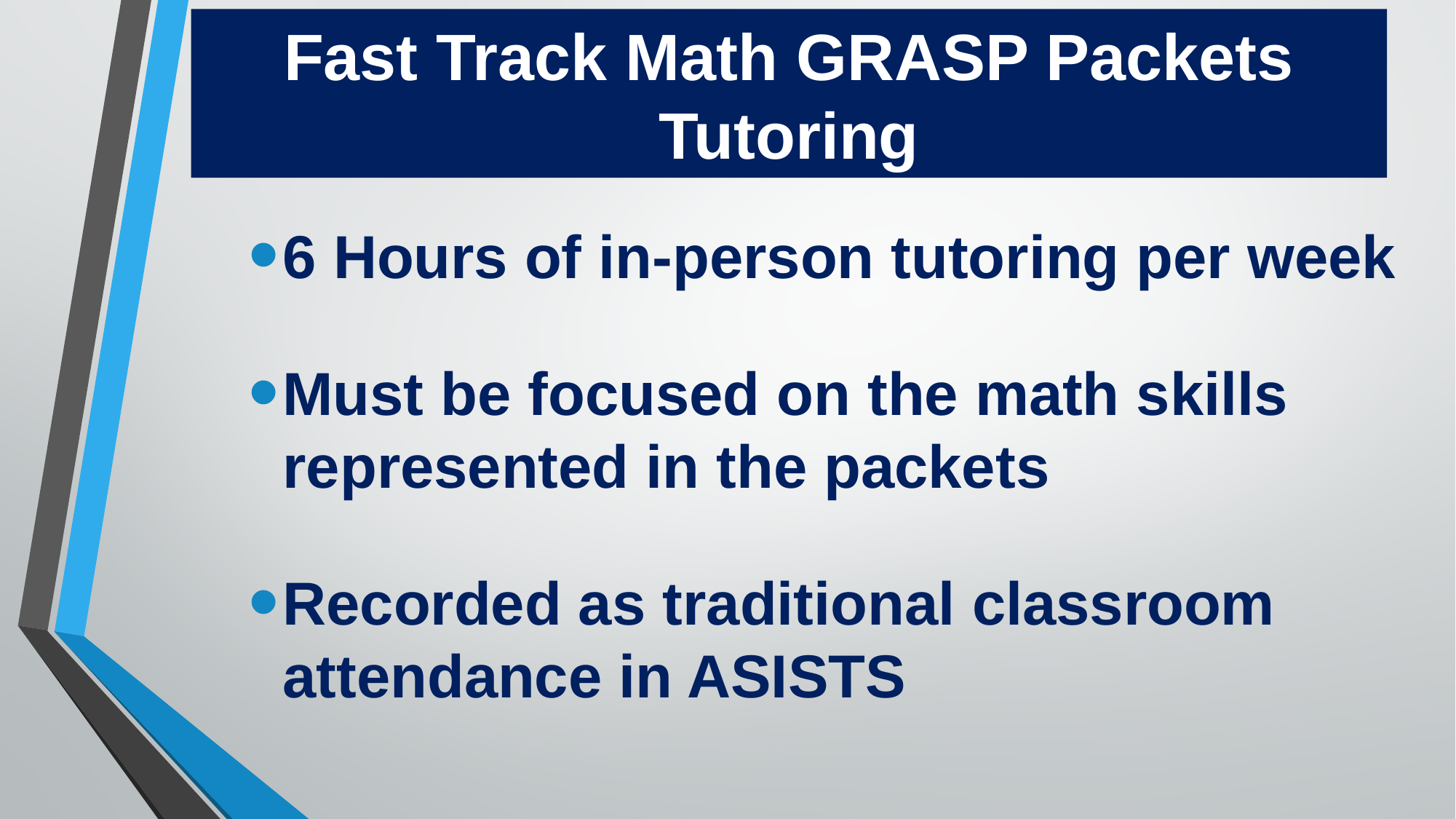

# Fast Track Math GRASP Packets Tutoring
6 Hours of in-person tutoring per week

Must be focused on the math skills represented in the packets

Recorded as traditional classroom attendance in ASISTS